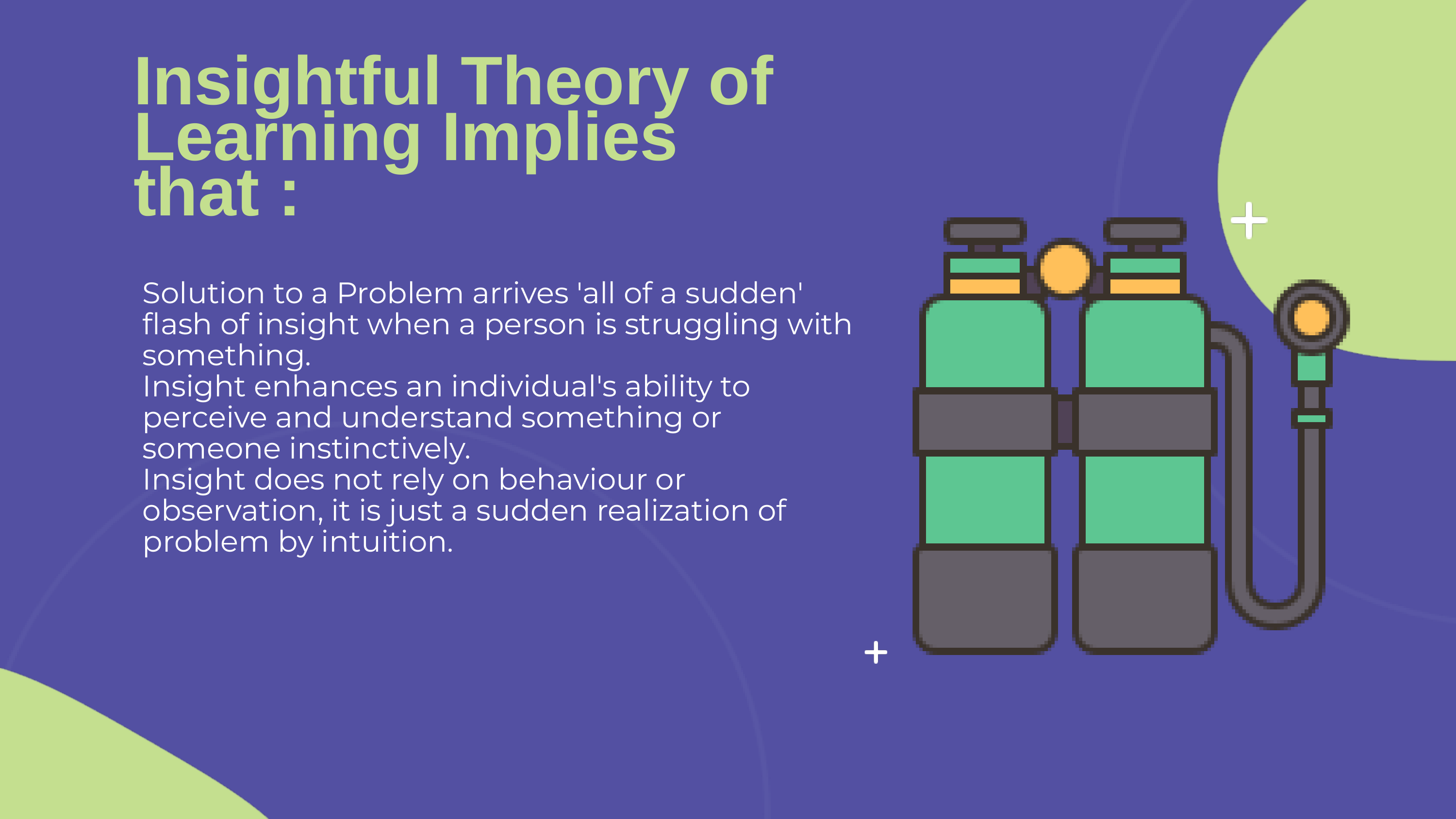

Insightful Theory of Learning Implies that :

Solution to a Problem arrives 'all of a sudden' flash of insight when a person is struggling with something.
Insight enhances an individual's ability to perceive and understand something or someone instinctively.
Insight does not rely on behaviour or observation, it is just a sudden realization of problem by intuition.